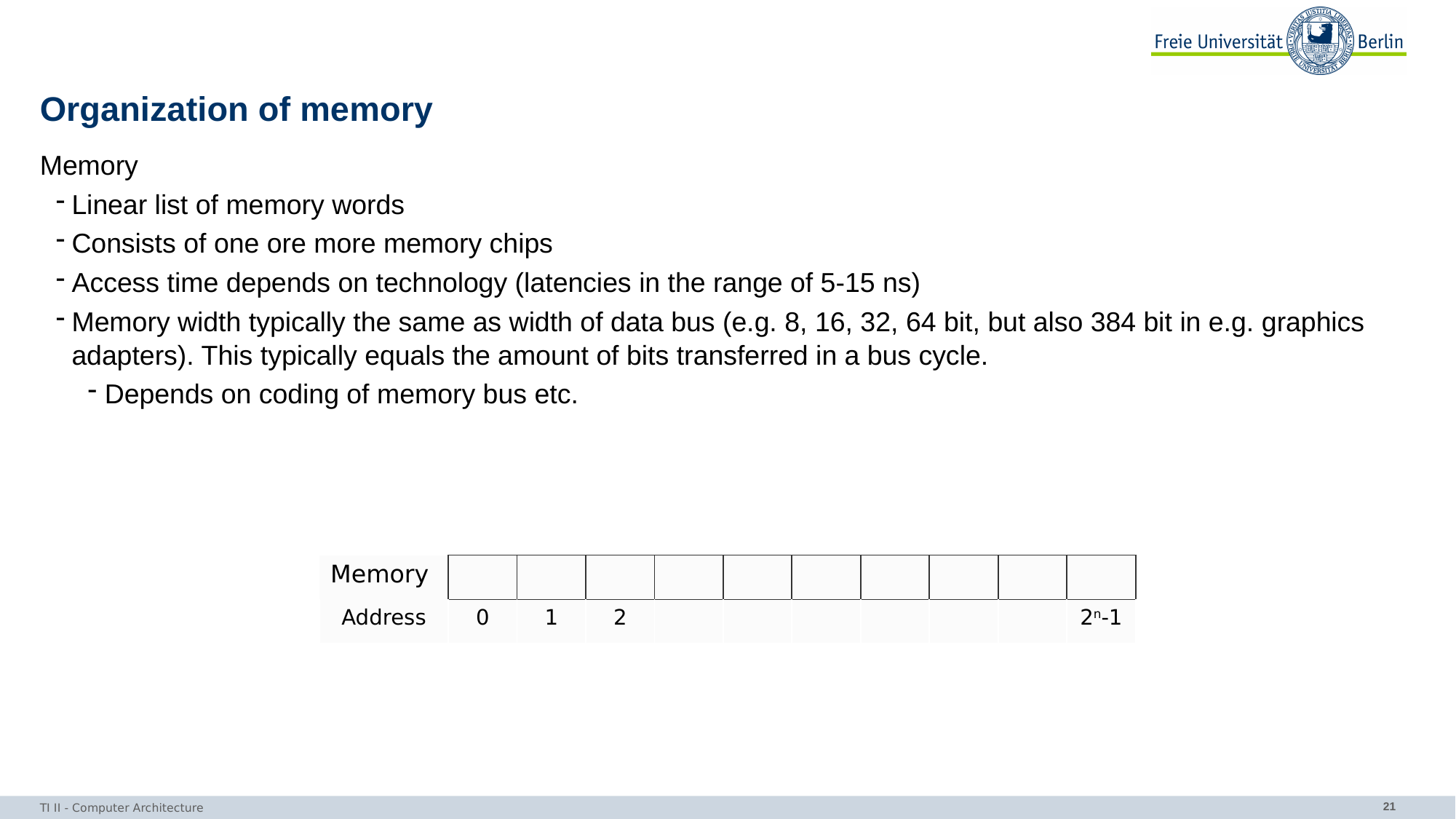

# Organization of memory
Memory
Linear list of memory words
Consists of one ore more memory chips
Access time depends on technology (latencies in the range of 5-15 ns)
Memory width typically the same as width of data bus (e.g. 8, 16, 32, 64 bit, but also 384 bit in e.g. graphics adapters). This typically equals the amount of bits transferred in a bus cycle.
Depends on coding of memory bus etc.

| Memory |  |  |  |  |  |  |  |  |  |  |
| --- | --- | --- | --- | --- | --- | --- | --- | --- | --- | --- |
| Address | 0 | 1 | 2 |  |  |  |  |  |  | 2n-1 |
TI II - Computer Architecture